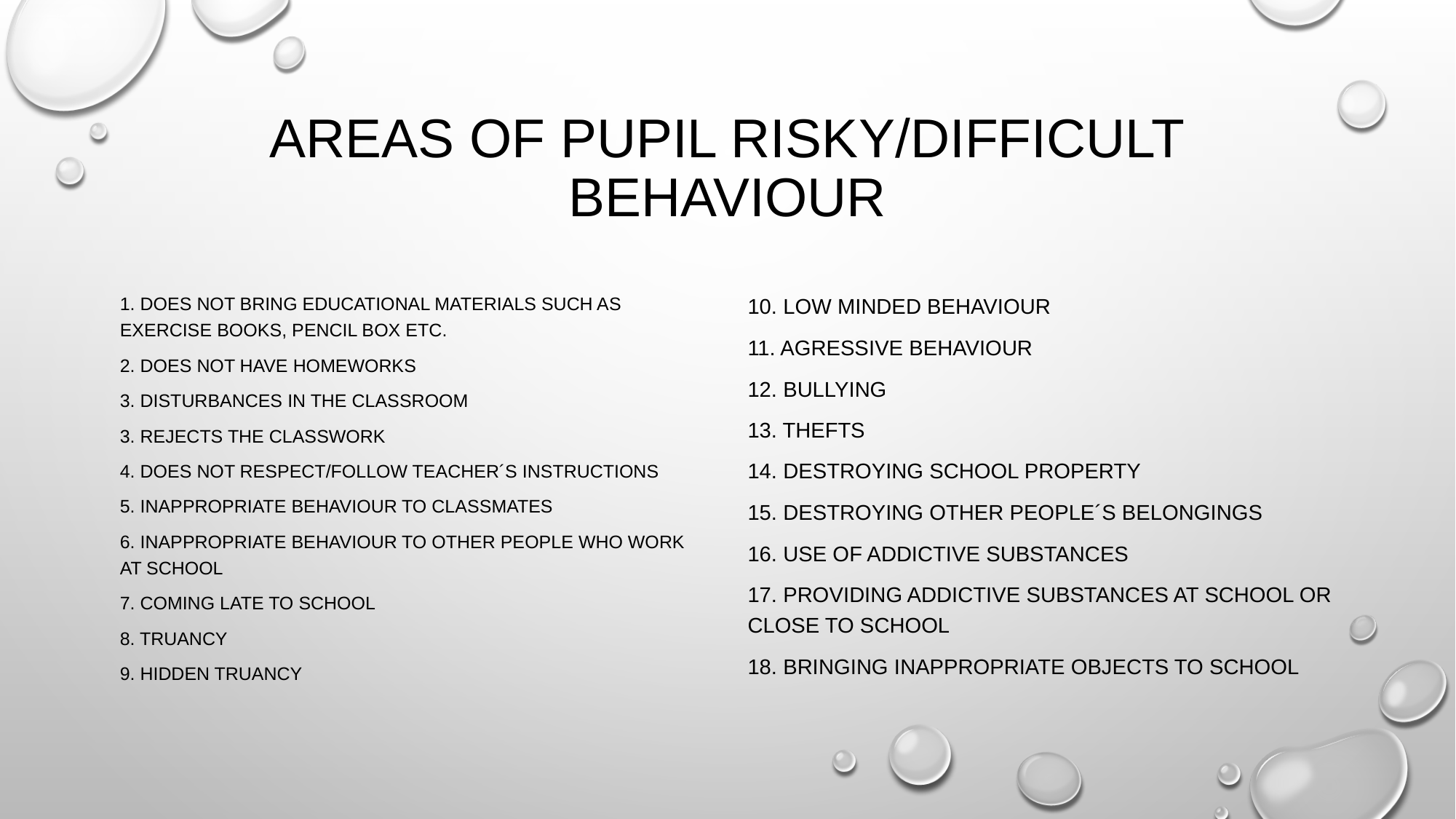

# Areas of pupil risky/difficult behaviour
1. Does not bring educational materials such as exercise books, pencil box etc.
2. Does not have homeworks
3. Disturbances in the classroom
3. Rejects the classwork
4. Does not respect/follow teacher´s instructions
5. Inappropriate behaviour to classmates
6. Inappropriate behaviour to other people who work at school
7. Coming late to school
8. Truancy
9. Hidden truancy

10. Low minded behaviour
11. Agressive behaviour
12. Bullying
13. Thefts
14. Destroying school property
15. Destroying other people´s belongings
16. Use of addictive substances
17. Providing addictive substances at school or close to school
18. Bringing inappropriate objects to school